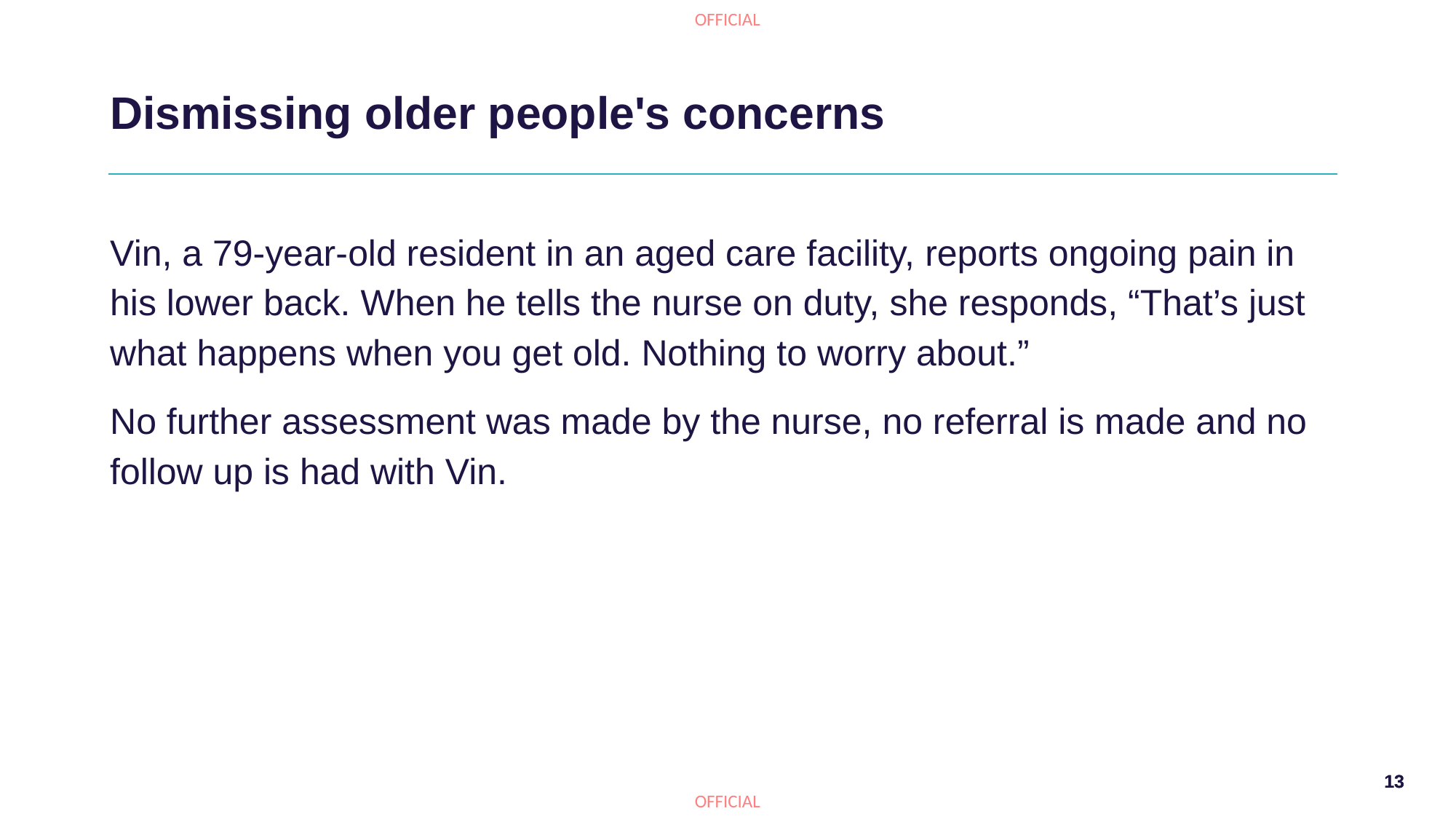

# Dismissing older people's concerns
Vin, a 79-year-old resident in an aged care facility, reports ongoing pain in his lower back. When he tells the nurse on duty, she responds, “That’s just what happens when you get old. Nothing to worry about.”
No further assessment was made by the nurse, no referral is made and no follow up is had with Vin.